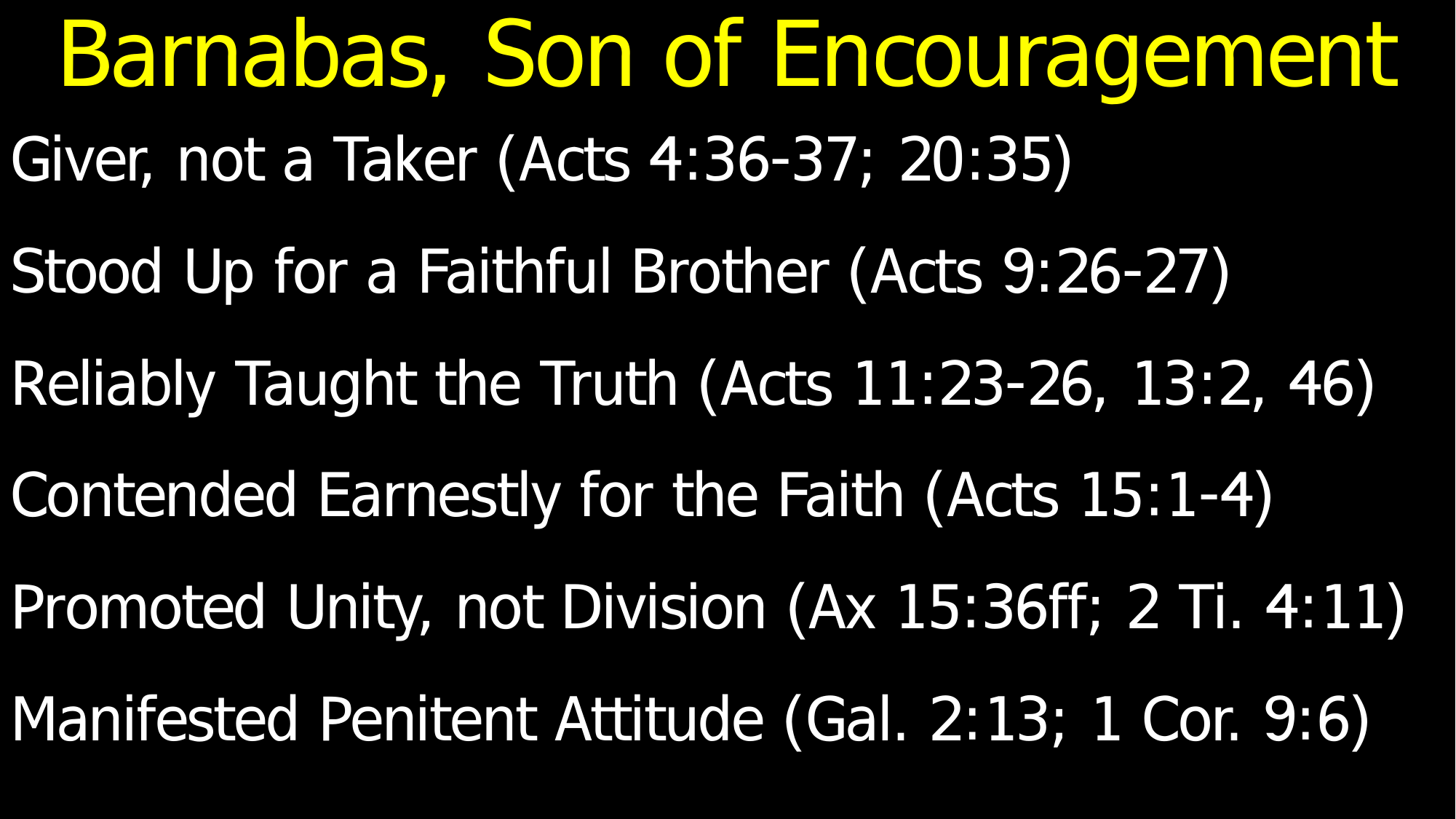

# Barnabas, Son of Encouragement
Giver, not a Taker (Acts 4:36-37; 20:35)

Stood Up for a Faithful Brother (Acts 9:26-27)

Reliably Taught the Truth (Acts 11:23-26, 13:2, 46)

Contended Earnestly for the Faith (Acts 15:1-4)

Promoted Unity, not Division (Ax 15:36ff; 2 Ti. 4:11)

Manifested Penitent Attitude (Gal. 2:13; 1 Cor. 9:6)